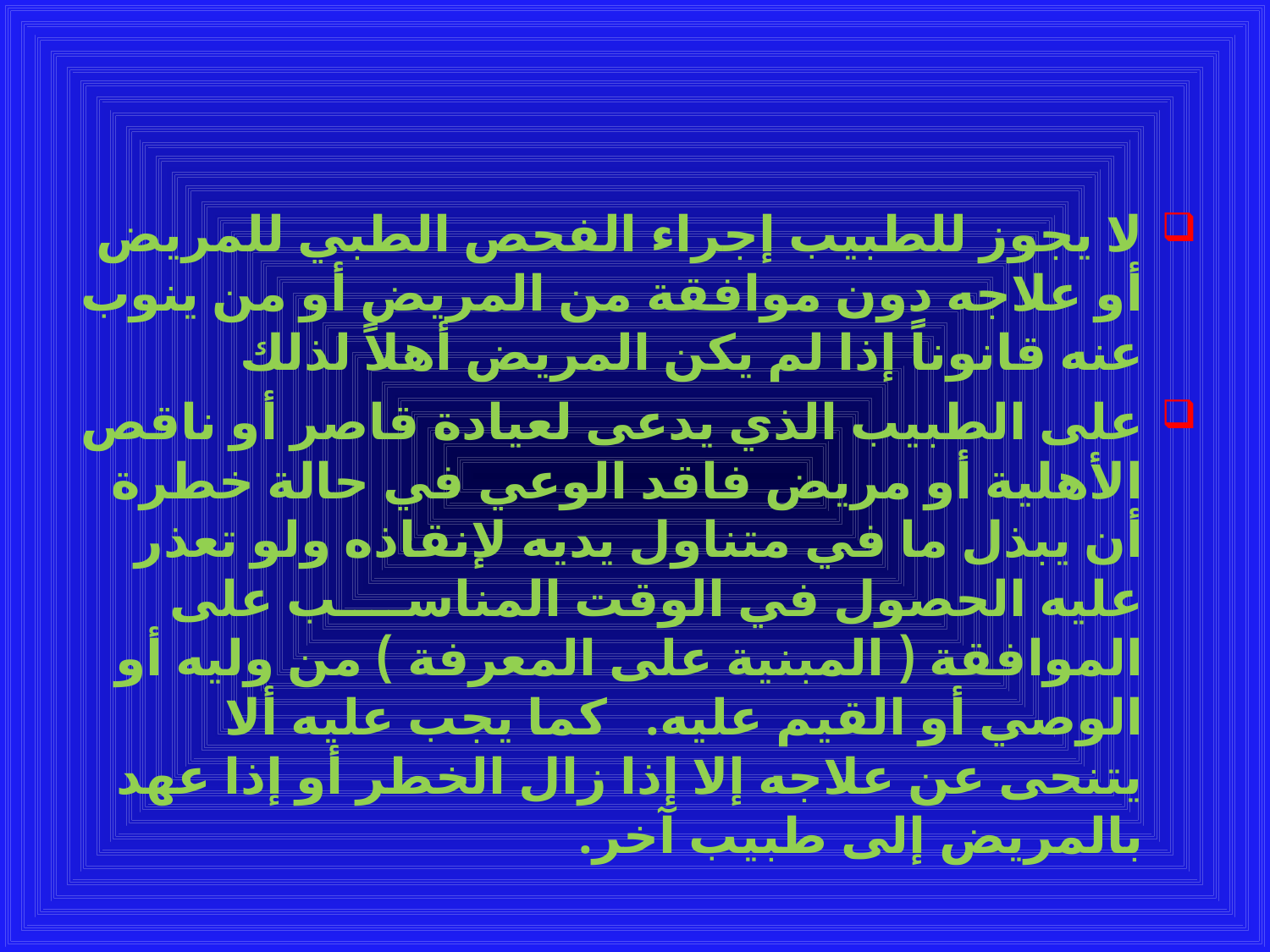

#
لا يجوز للطبيب إجراء الفحص الطبي للمريض أو علاجه دون موافقة من المريض أو من ينوب عنه قانوناً إذا لم يكن المريض أهلاً لذلك
على الطبيب الذي يدعى لعيادة قاصر أو ناقص الأهلية أو مريض فاقد الوعي في حالة خطرة أن يبذل ما في متناول يديه لإنقاذه ولو تعذر عليه الحصول في الوقت المناســــب على الموافقة ( المبنية على المعرفة ) من وليه أو الوصي أو القيم عليه.   كما يجب عليه ألا يتنحى عن علاجه إلا إذا زال الخطر أو إذا عهد بالمريض إلى طبيب آخر.